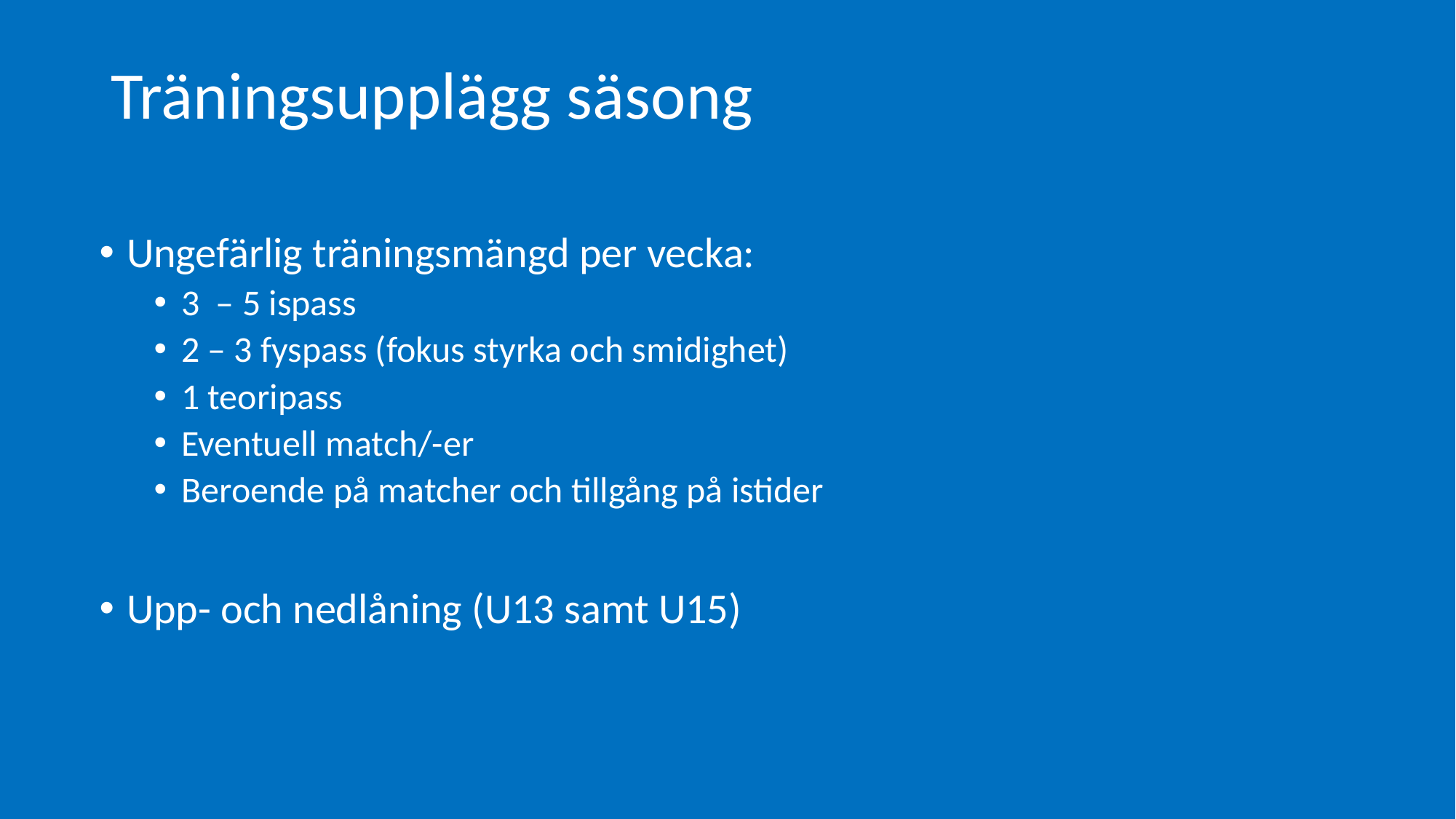

# Träningsupplägg säsong
Ungefärlig träningsmängd per vecka:
3  – 5 ispass
2 – 3 fyspass (fokus styrka och smidighet)
1 teoripass
Eventuell match/-er
Beroende på matcher och tillgång på istider

Upp- och nedlåning (U13 samt U15)